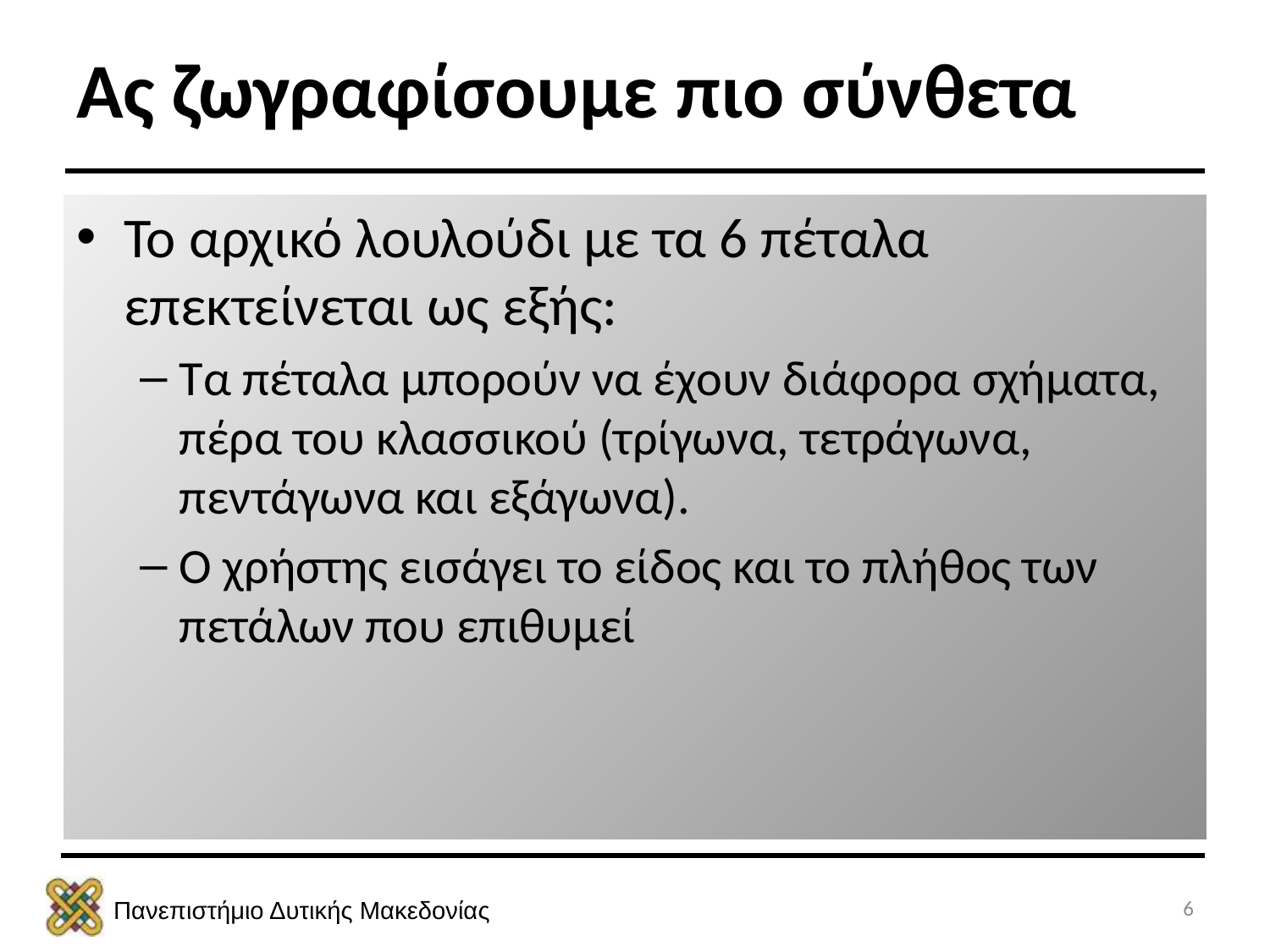

# Ας ζωγραφίσουμε πιο σύνθετα
Το αρχικό λουλούδι με τα 6 πέταλα επεκτείνεται ως εξής:
Τα πέταλα μπορούν να έχουν διάφορα σχήματα, πέρα του κλασσικού (τρίγωνα, τετράγωνα, πεντάγωνα και εξάγωνα).
Ο χρήστης εισάγει το είδος και το πλήθος των πετάλων που επιθυμεί
6